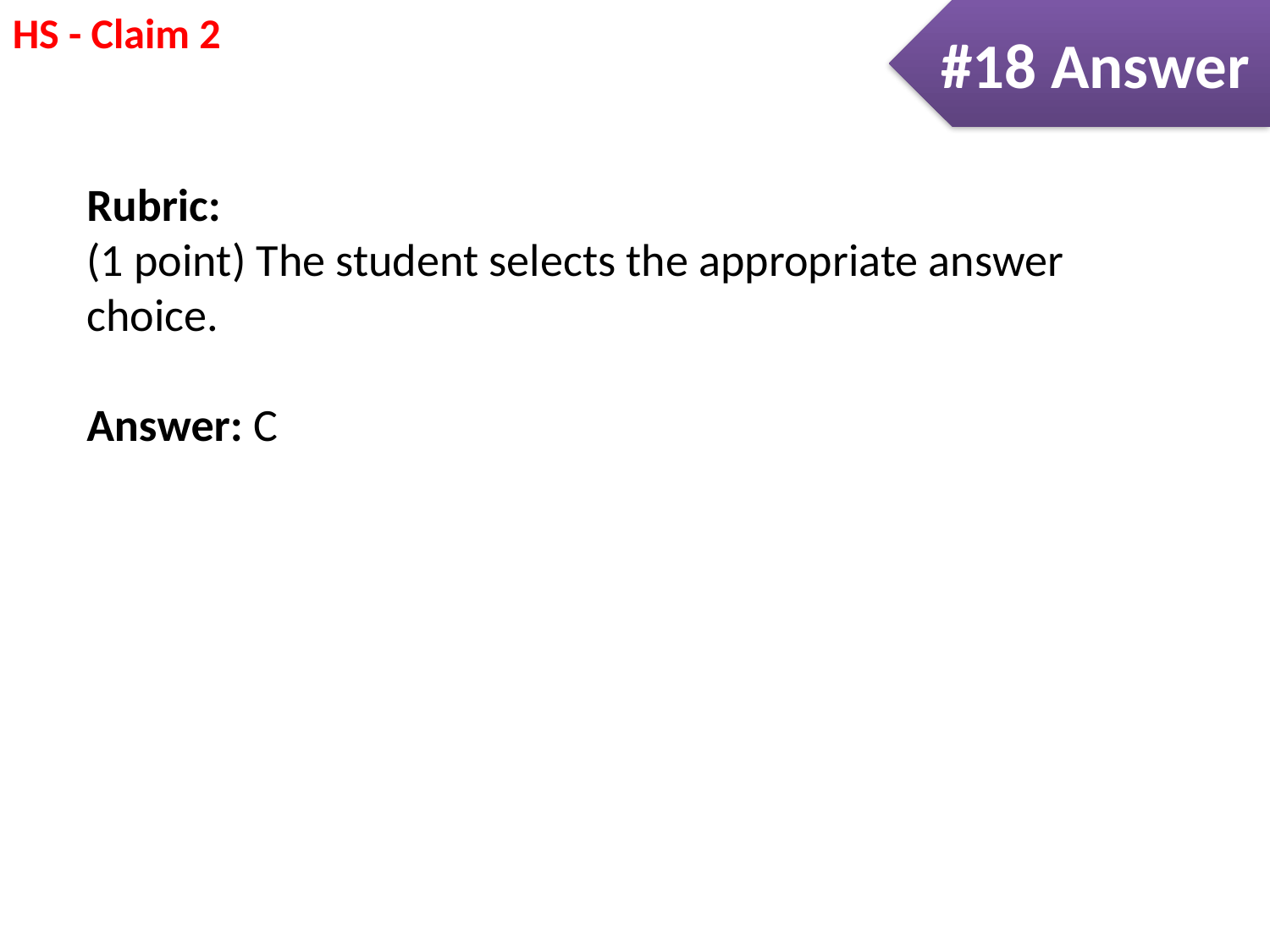

#18 Answer
Rubric:
(1 point) The student selects the appropriate answer choice.

Answer: C